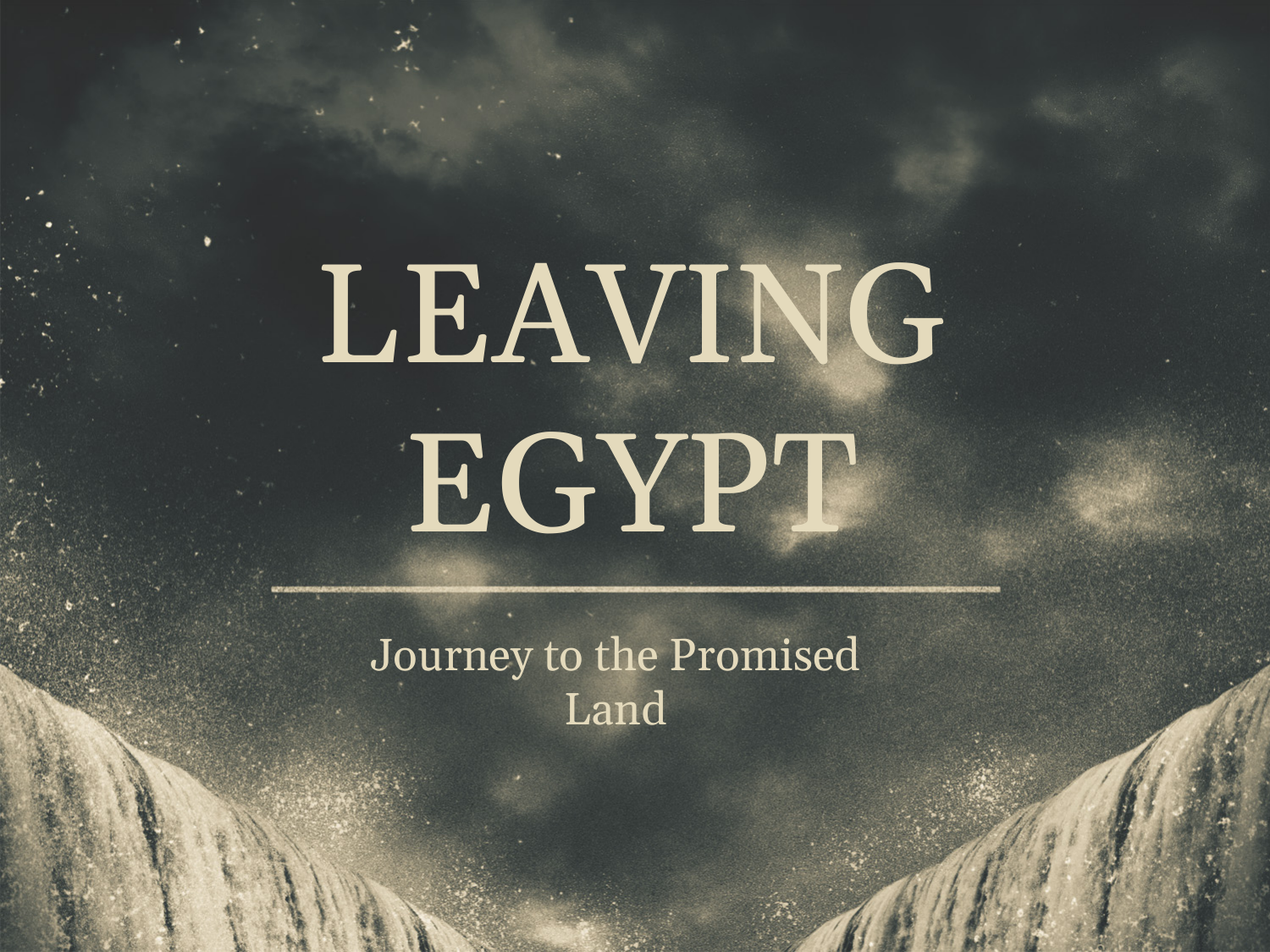

# LEAVING EGYPT
Journey to the Promised Land